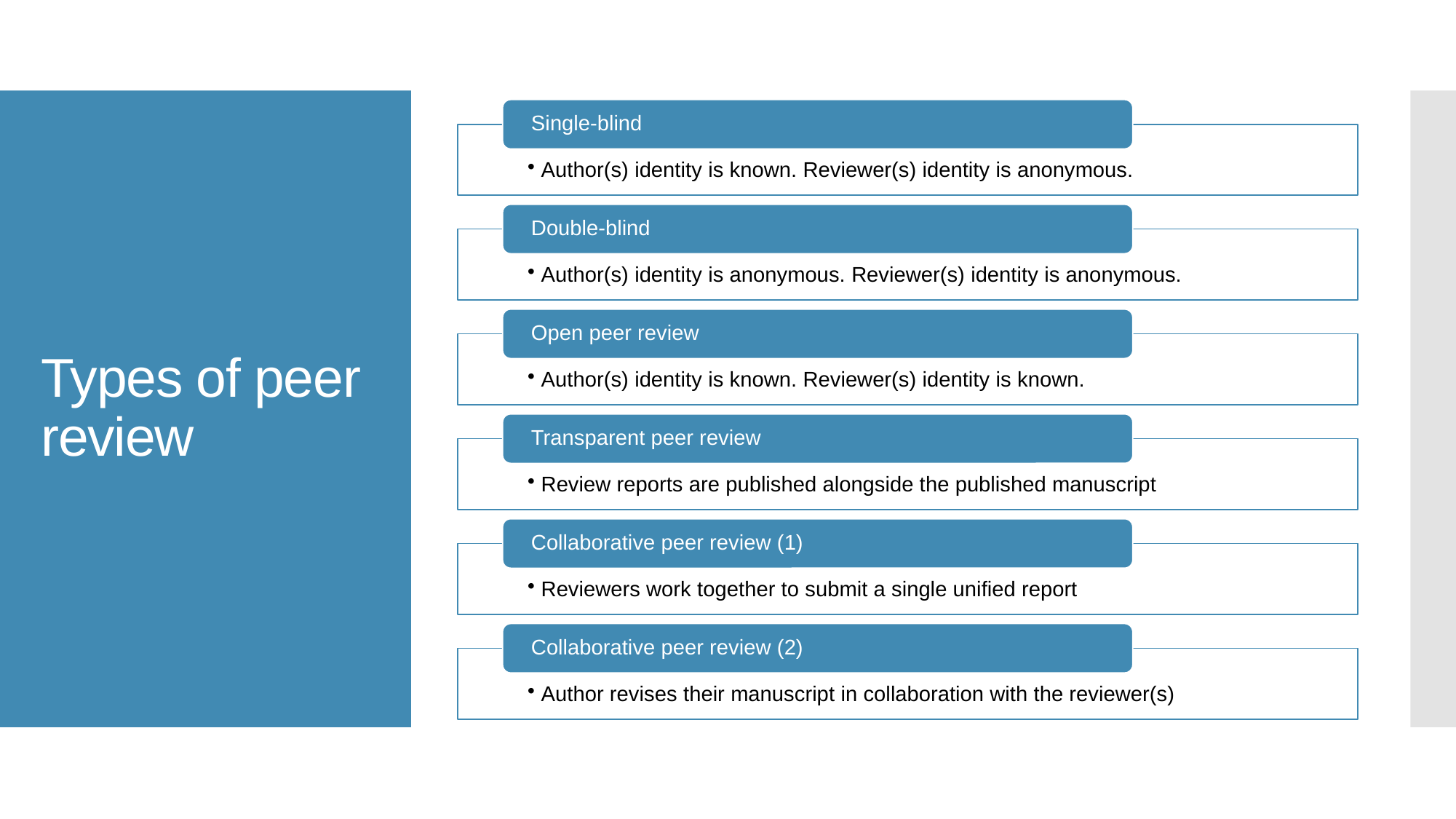

Author(s) identity is known. Reviewer(s) identity is anonymous.
Single-blind
Author(s) identity is anonymous. Reviewer(s) identity is anonymous.
Double-blind
Author(s) identity is known. Reviewer(s) identity is known.
Open peer review
Review reports are published alongside the published manuscript
Transparent peer review
Reviewers work together to submit a single unified report
Collaborative peer review (1)
Author revises their manuscript in collaboration with the reviewer(s)
Collaborative peer review (2)
# Types of peer review